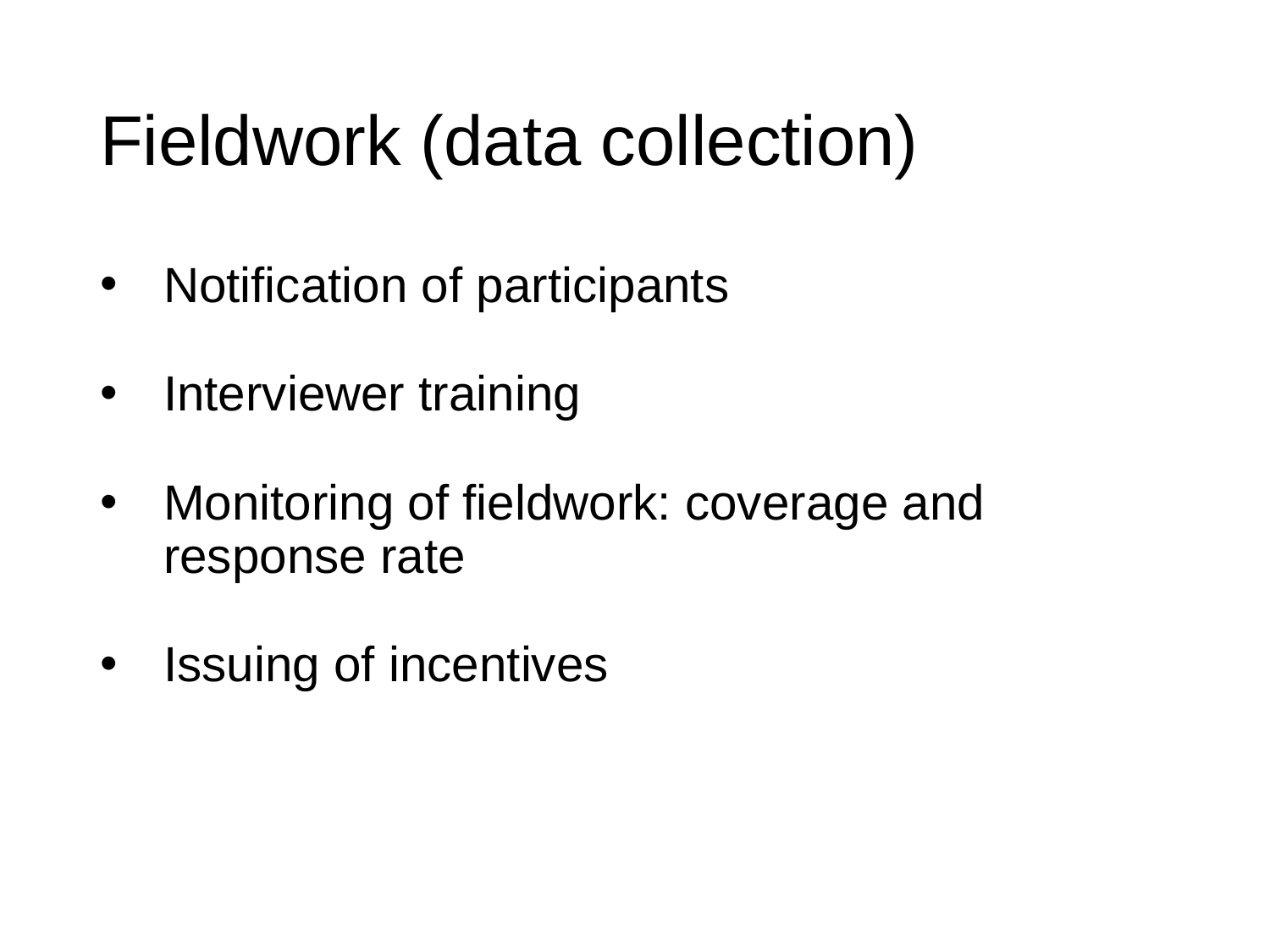

# Fieldwork (data collection)
Notification of participants
Interviewer training
Monitoring of fieldwork: coverage and response rate
Issuing of incentives